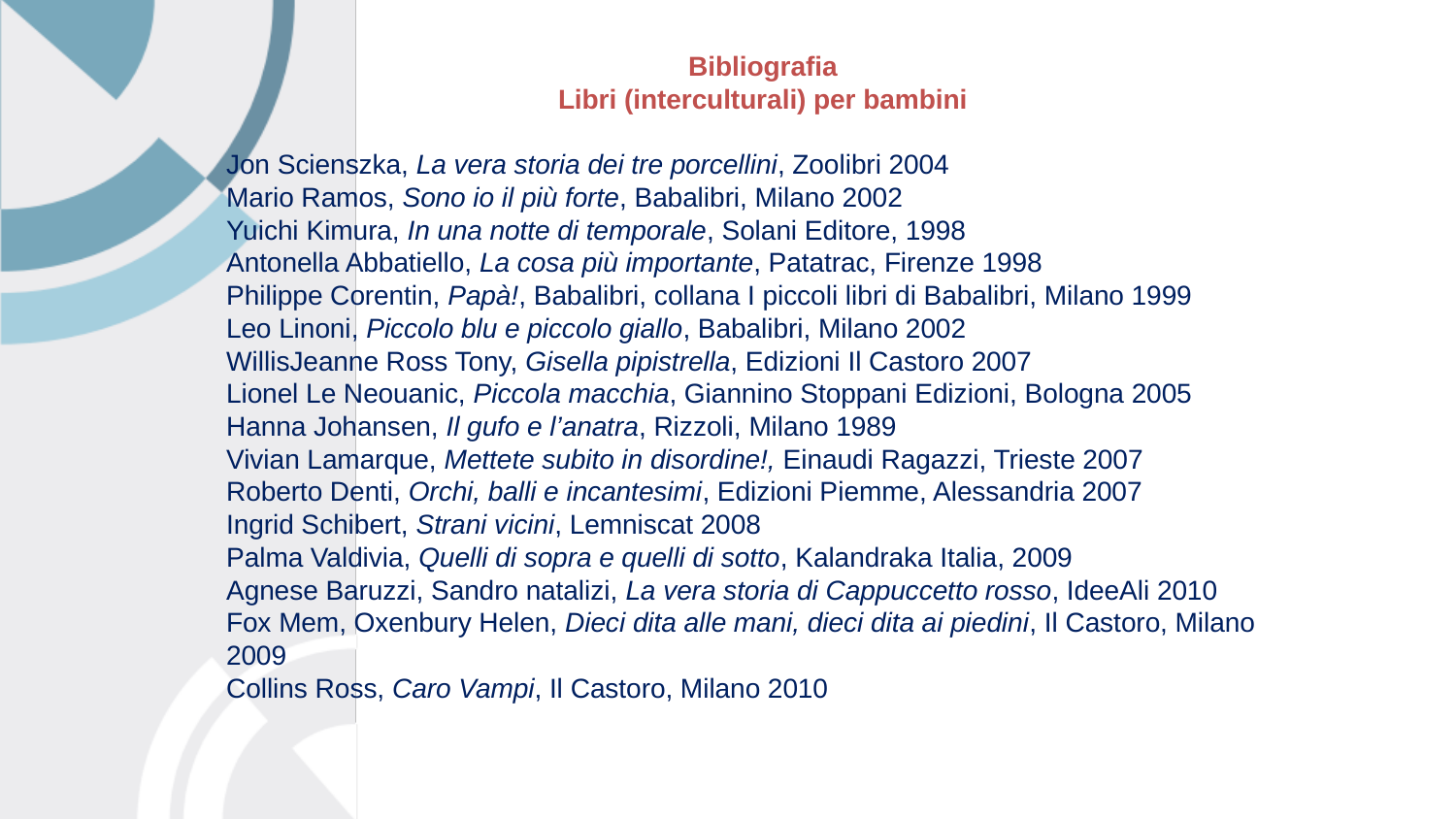

Bibliografia
Libri (interculturali) per bambini

Jon Scienszka, La vera storia dei tre porcellini, Zoolibri 2004
Mario Ramos, Sono io il più forte, Babalibri, Milano 2002
Yuichi Kimura, In una notte di temporale, Solani Editore, 1998
Antonella Abbatiello, La cosa più importante, Patatrac, Firenze 1998
Philippe Corentin, Papà!, Babalibri, collana I piccoli libri di Babalibri, Milano 1999
Leo Linoni, Piccolo blu e piccolo giallo, Babalibri, Milano 2002
WillisJeanne Ross Tony, Gisella pipistrella, Edizioni Il Castoro 2007
Lionel Le Neouanic, Piccola macchia, Giannino Stoppani Edizioni, Bologna 2005
Hanna Johansen, Il gufo e l’anatra, Rizzoli, Milano 1989
Vivian Lamarque, Mettete subito in disordine!, Einaudi Ragazzi, Trieste 2007
Roberto Denti, Orchi, balli e incantesimi, Edizioni Piemme, Alessandria 2007
Ingrid Schibert, Strani vicini, Lemniscat 2008
Palma Valdivia, Quelli di sopra e quelli di sotto, Kalandraka Italia, 2009
Agnese Baruzzi, Sandro natalizi, La vera storia di Cappuccetto rosso, IdeeAli 2010
Fox Mem, Oxenbury Helen, Dieci dita alle mani, dieci dita ai piedini, Il Castoro, Milano 2009
Collins Ross, Caro Vampi, Il Castoro, Milano 2010